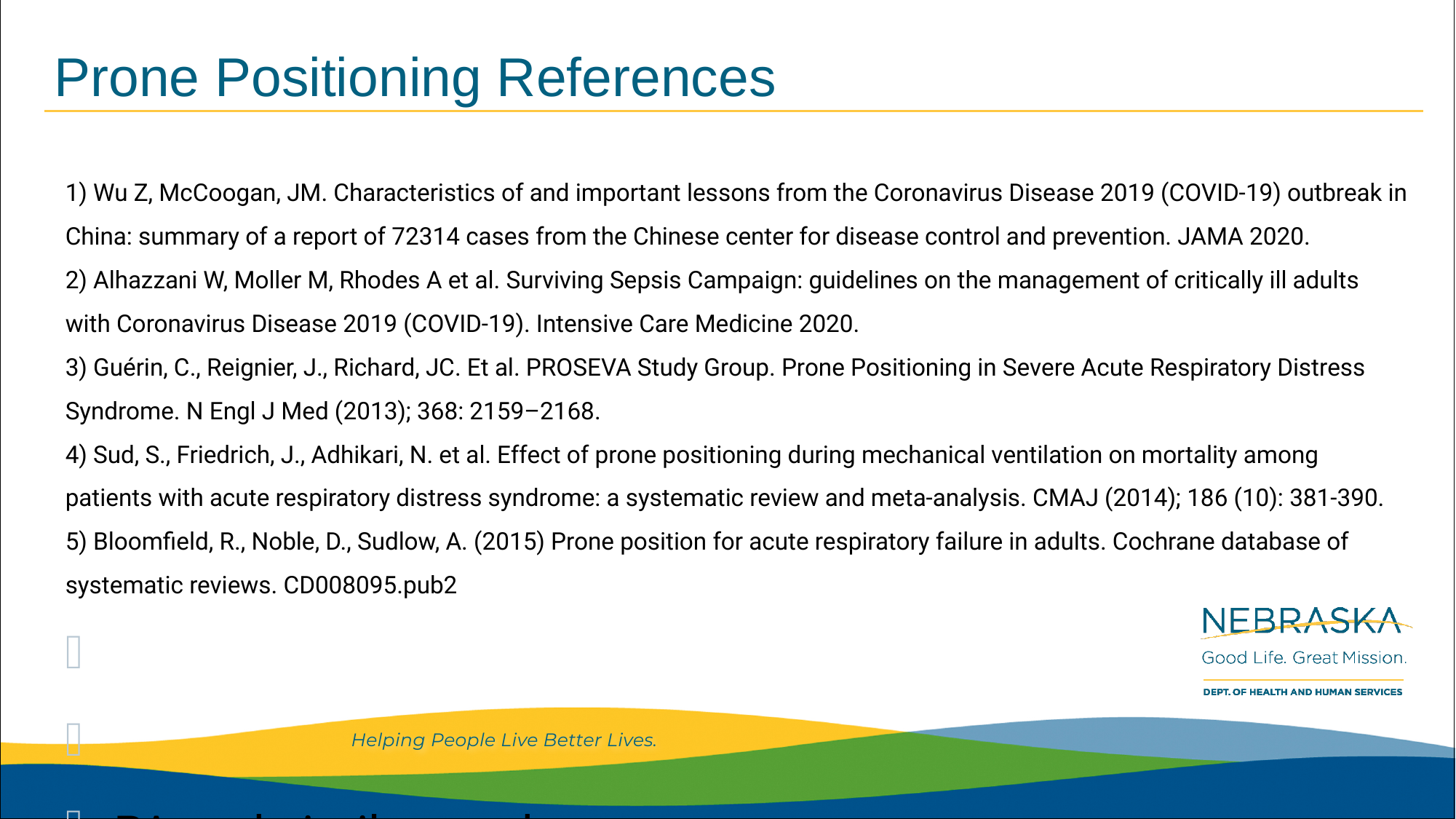

# Prone Positioning References

1) Wu Z, McCoogan, JM. Characteristics of and important lessons from the Coronavirus Disease 2019 (COVID-19) outbreak in China: summary of a report of 72314 cases from the Chinese center for disease control and prevention. JAMA 2020.
2) Alhazzani W, Moller M, Rhodes A et al. Surviving Sepsis Campaign: guidelines on the management of critically ill adults with Coronavirus Disease 2019 (COVID-19). Intensive Care Medicine 2020.
3) Guérin, C., Reignier, J., Richard, JC. Et al. PROSEVA Study Group. Prone Positioning in Severe Acute Respiratory Distress Syndrome. N Engl J Med (2013); 368: 2159–2168.
4) Sud, S., Friedrich, J., Adhikari, N. et al. Effect of prone positioning during mechanical ventilation on mortality among patients with acute respiratory distress syndrome: a systematic review and meta-analysis. CMAJ (2014); 186 (10): 381-390.  5) Bloomfield, R., Noble, D., Sudlow, A. (2015) Prone position for acute respiratory failure in adults. Cochrane database of systematic reviews. CD008095.pub2

tPA and similar products